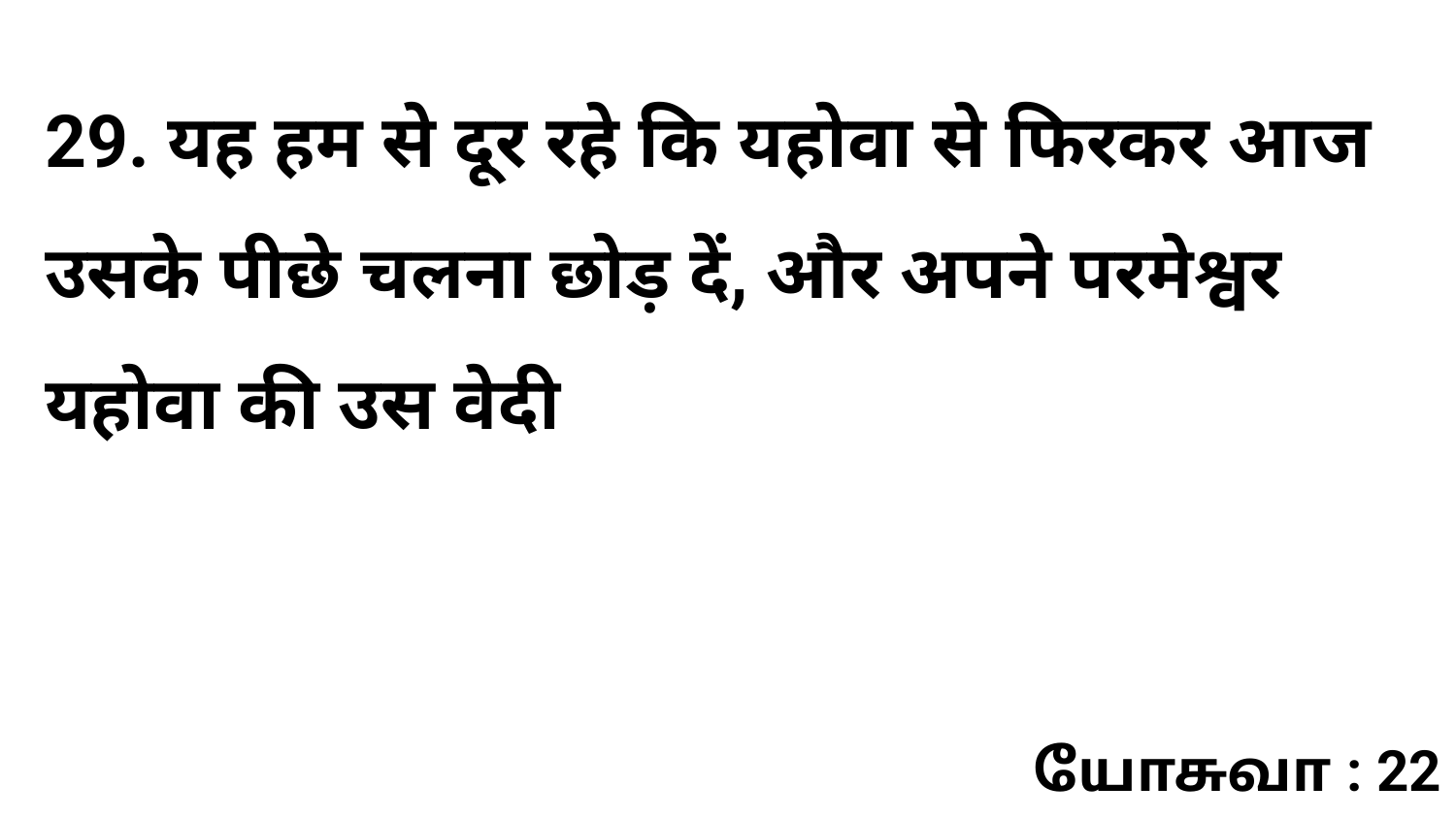

29. यह हम से दूर रहे कि यहोवा से फिरकर आज उसके पीछे चलना छोड़ दें, और अपने परमेश्वर यहोवा की उस वेदी
யோசுவா : 22